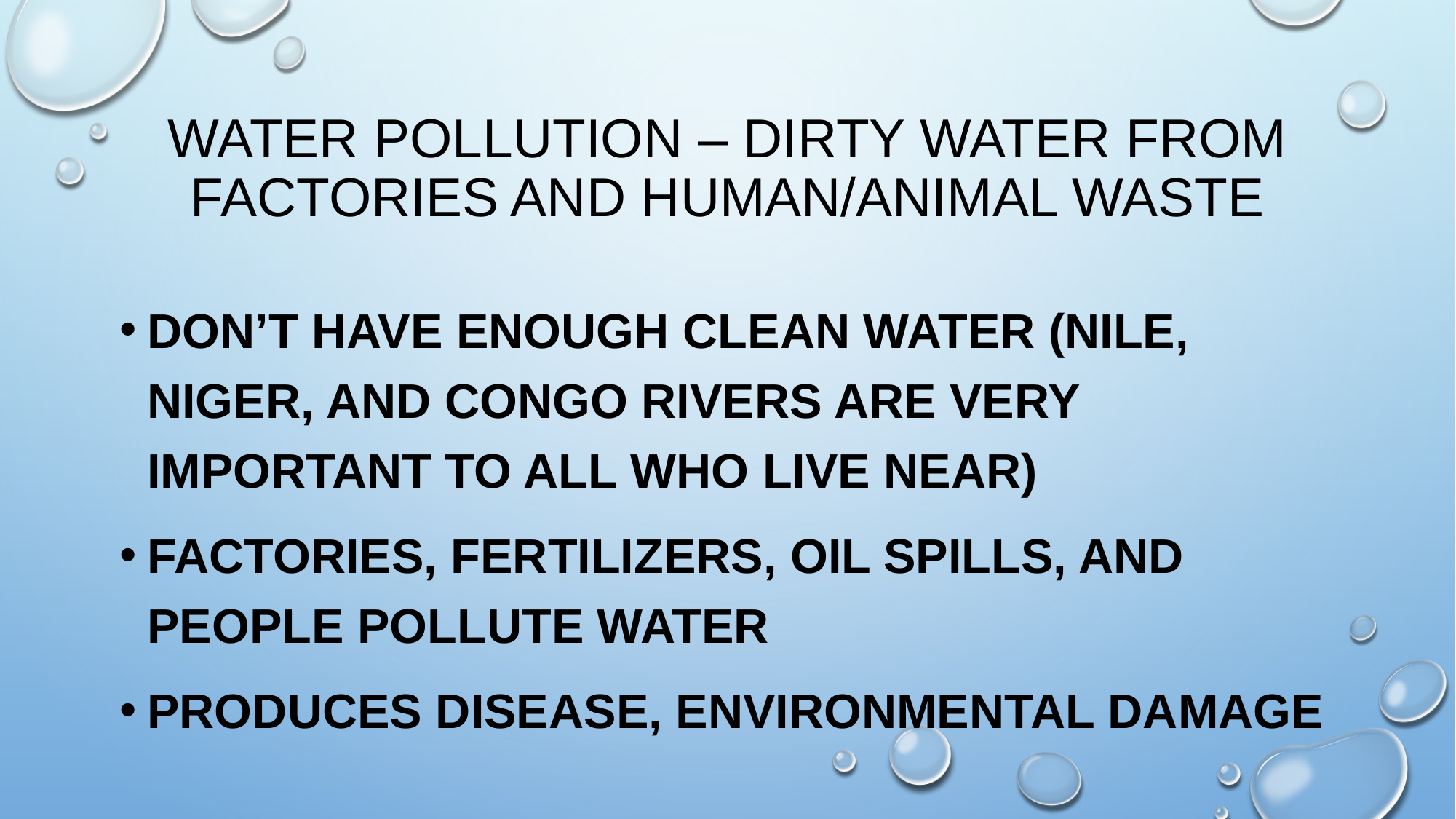

# Water Pollution – dirty water from factories and human/animal waste
Don’t have enough clean water (Nile, niger, and congo rivers are very important to all who live near)
Factories, fertilizers, oil spills, and people pollute Water
Produces disease, environmental damage